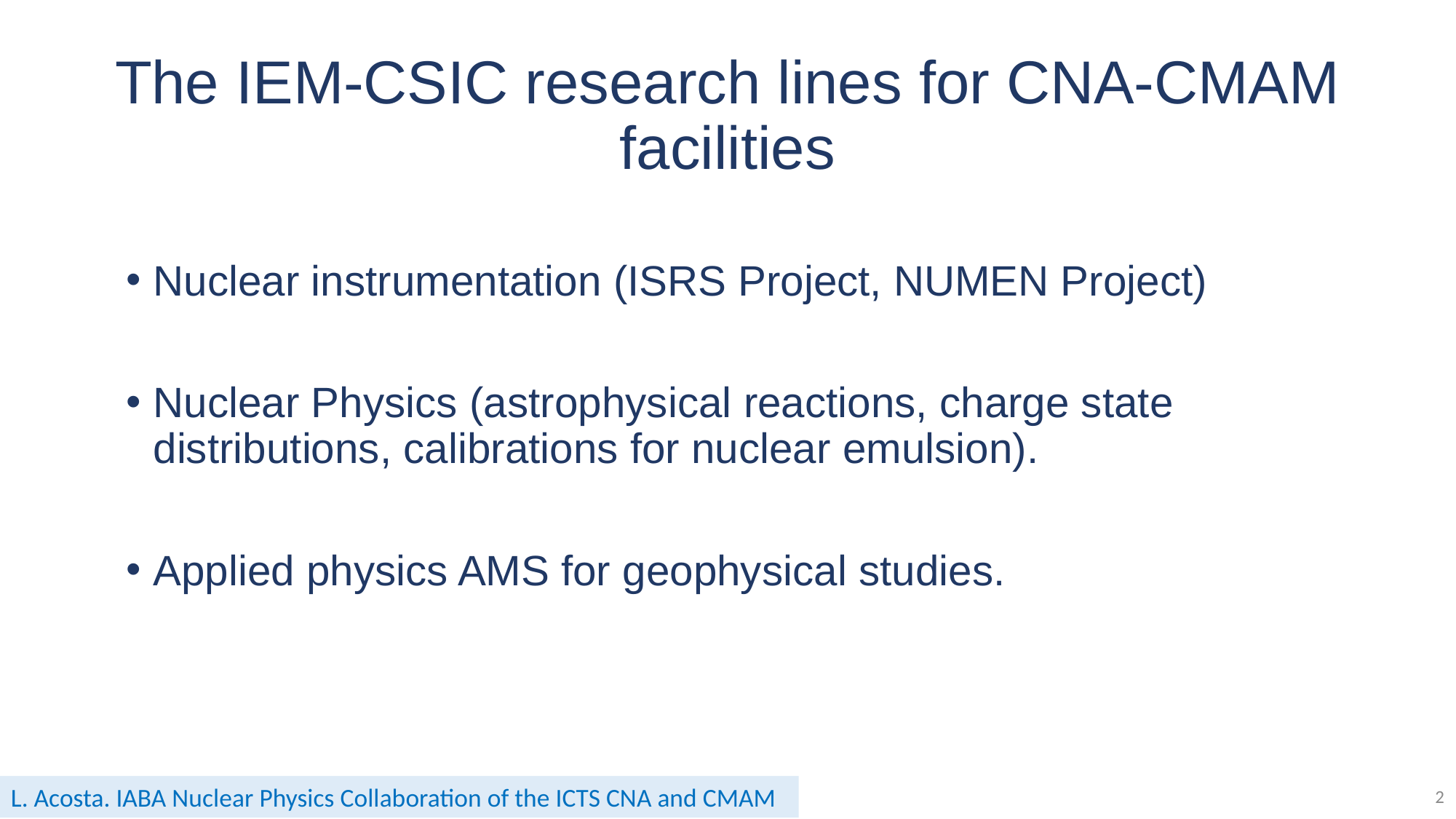

# The IEM-CSIC research lines for CNA-CMAM facilities
Nuclear instrumentation (ISRS Project, NUMEN Project)

Nuclear Physics (astrophysical reactions, charge state distributions, calibrations for nuclear emulsion).

Applied physics AMS for geophysical studies.

2